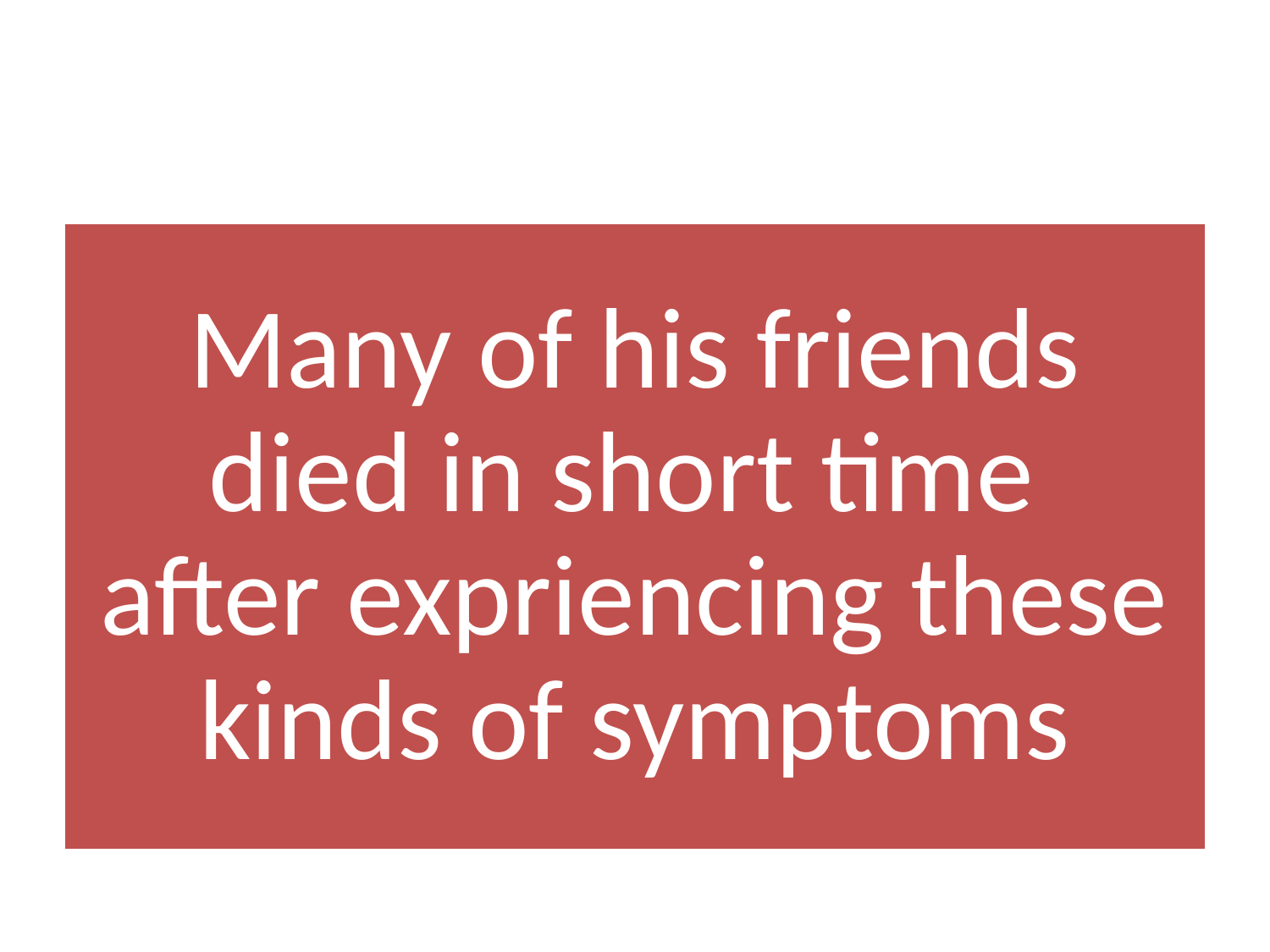

#
Many of his friends died in short time  after expriencing these kinds of symptoms